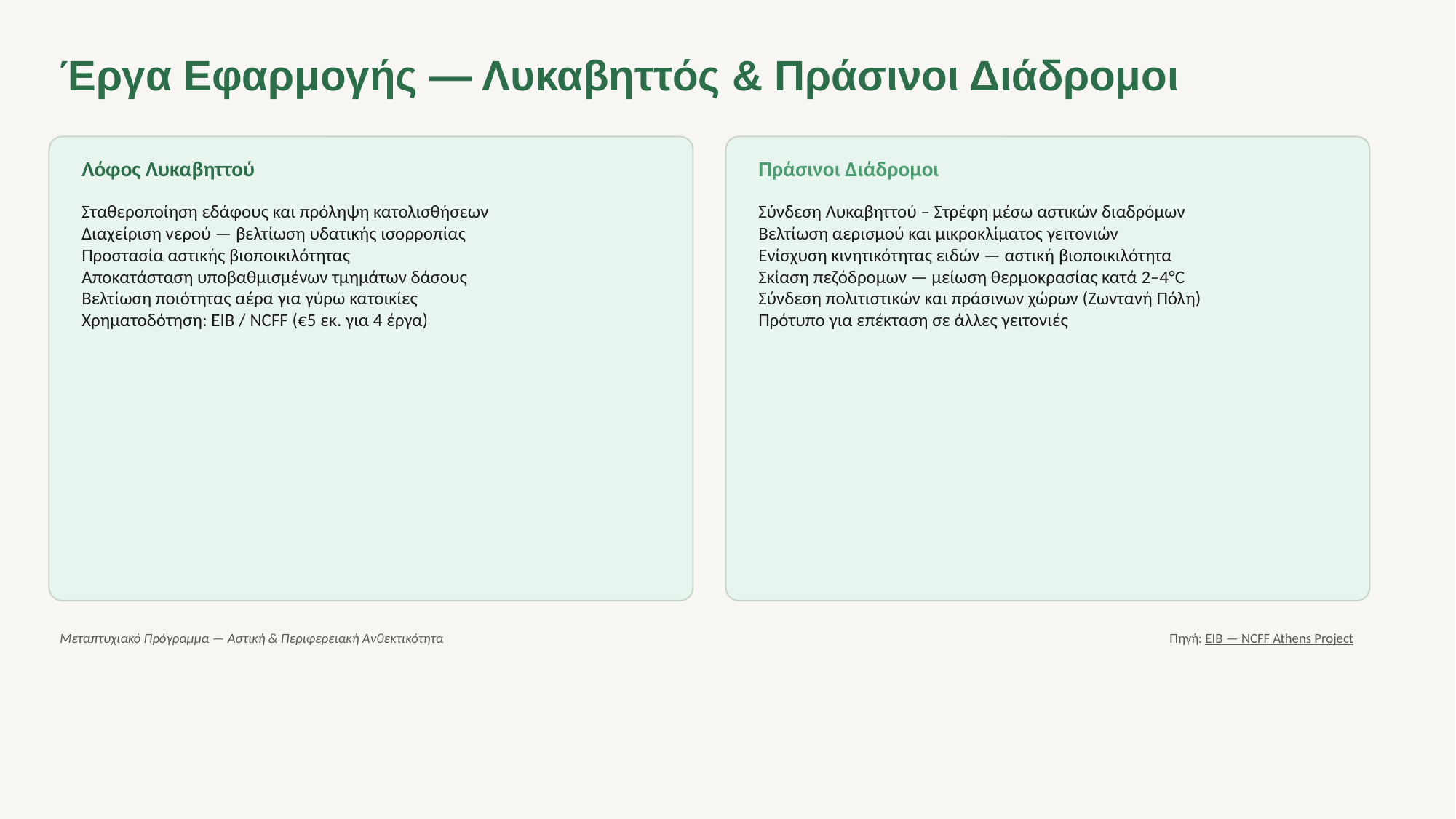

Έργα Εφαρμογής — Λυκαβηττός & Πράσινοι Διάδρομοι

Λόφος Λυκαβηττού
Πράσινοι Διάδρομοι
Σταθεροποίηση εδάφους και πρόληψη κατολισθήσεων
Διαχείριση νερού — βελτίωση υδατικής ισορροπίας
Προστασία αστικής βιοποικιλότητας
Αποκατάσταση υποβαθμισμένων τμημάτων δάσους
Βελτίωση ποιότητας αέρα για γύρω κατοικίες
Χρηματοδότηση: EIB / NCFF (€5 εκ. για 4 έργα)

Σύνδεση Λυκαβηττού – Στρέφη μέσω αστικών διαδρόμων
Βελτίωση αερισμού και μικροκλίματος γειτονιών
Ενίσχυση κινητικότητας ειδών — αστική βιοποικιλότητα
Σκίαση πεζόδρομων — μείωση θερμοκρασίας κατά 2–4°C
Σύνδεση πολιτιστικών και πράσινων χώρων (Ζωντανή Πόλη)
Πρότυπο για επέκταση σε άλλες γειτονιές

Μεταπτυχιακό Πρόγραμμα — Αστική & Περιφερειακή Ανθεκτικότητα
Πηγή: EIB — NCFF Athens Project